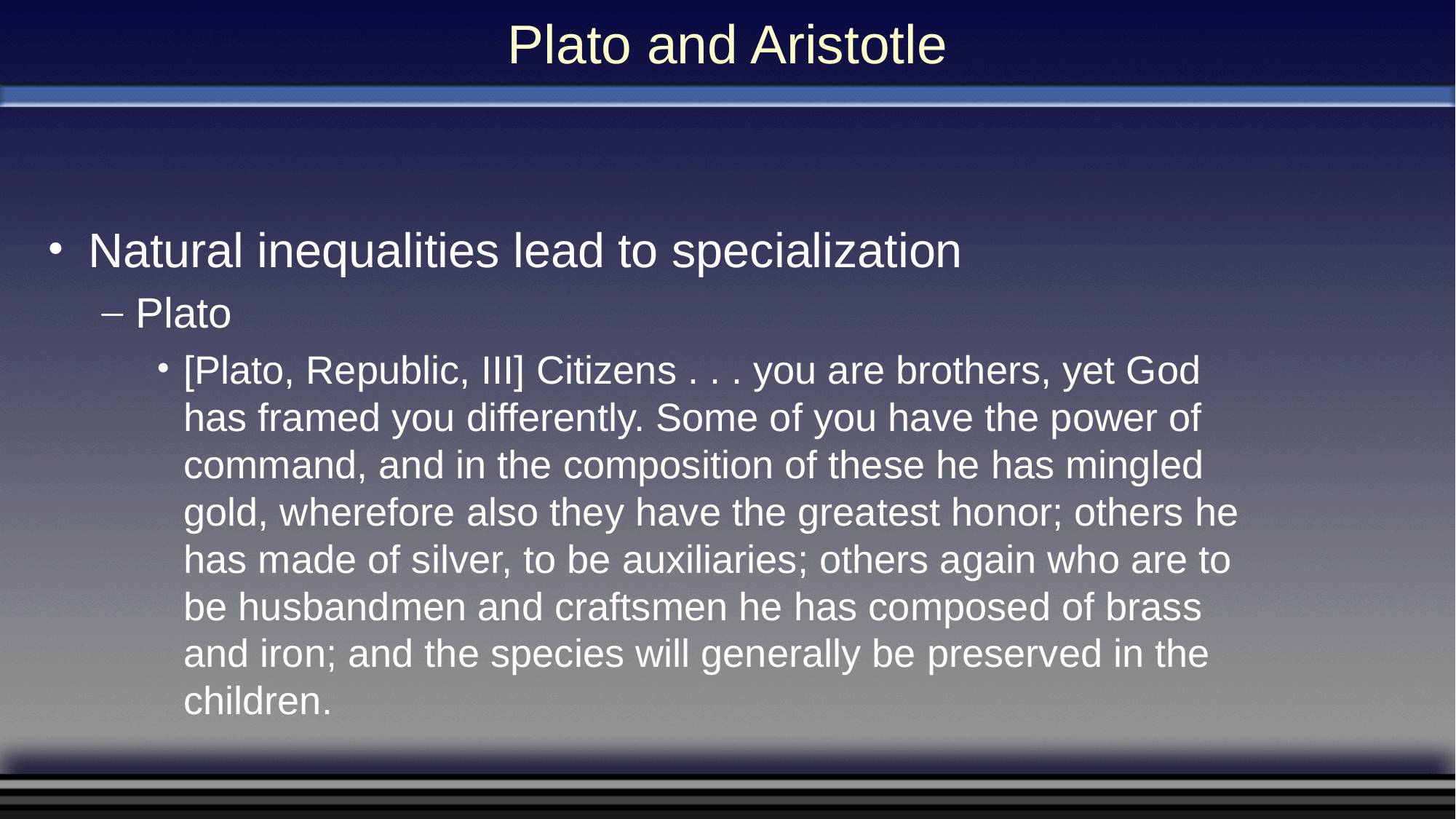

# Plato and Aristotle
Natural inequalities lead to specialization
Plato
[Plato, Republic, III] Citizens . . . you are brothers, yet God has framed you differently. Some of you have the power of command, and in the composition of these he has mingled gold, wherefore also they have the greatest honor; others he has made of silver, to be auxiliaries; others again who are to be husbandmen and craftsmen he has composed of brass and iron; and the species will generally be preserved in the children.